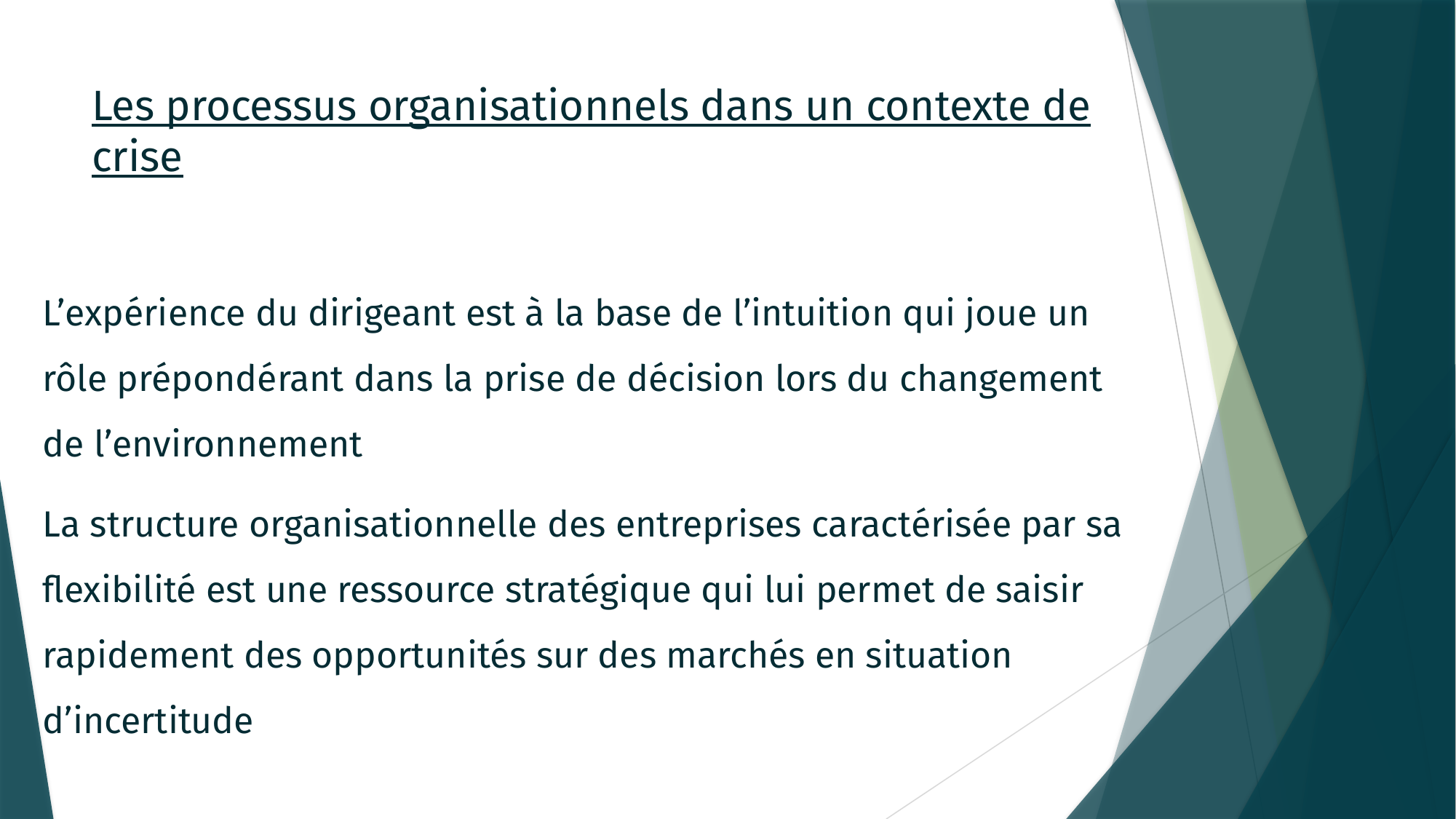

# Les processus organisationnels dans un contexte de crise
L’expérience du dirigeant est à la base de l’intuition qui joue un rôle prépondérant dans la prise de décision lors du changement de l’environnement
La structure organisationnelle des entreprises caractérisée par sa flexibilité est une ressource stratégique qui lui permet de saisir rapidement des opportunités sur des marchés en situation d’incertitude